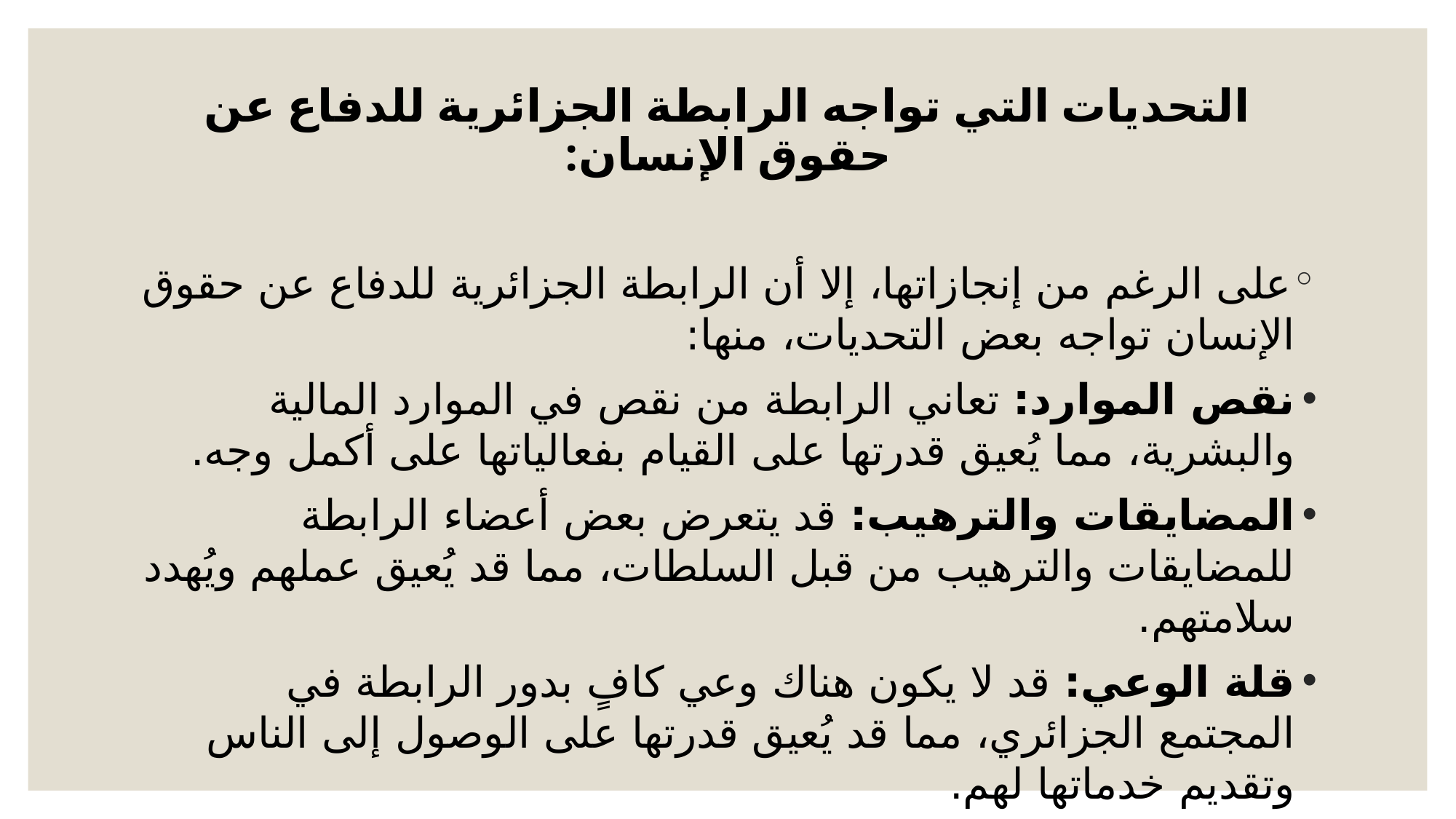

# التحديات التي تواجه الرابطة الجزائرية للدفاع عن حقوق الإنسان:
على الرغم من إنجازاتها، إلا أن الرابطة الجزائرية للدفاع عن حقوق الإنسان تواجه بعض التحديات، منها:
نقص الموارد: تعاني الرابطة من نقص في الموارد المالية والبشرية، مما يُعيق قدرتها على القيام بفعالياتها على أكمل وجه.
المضايقات والترهيب: قد يتعرض بعض أعضاء الرابطة للمضايقات والترهيب من قبل السلطات، مما قد يُعيق عملهم ويُهدد سلامتهم.
قلة الوعي: قد لا يكون هناك وعي كافٍ بدور الرابطة في المجتمع الجزائري، مما قد يُعيق قدرتها على الوصول إلى الناس وتقديم خدماتها لهم.